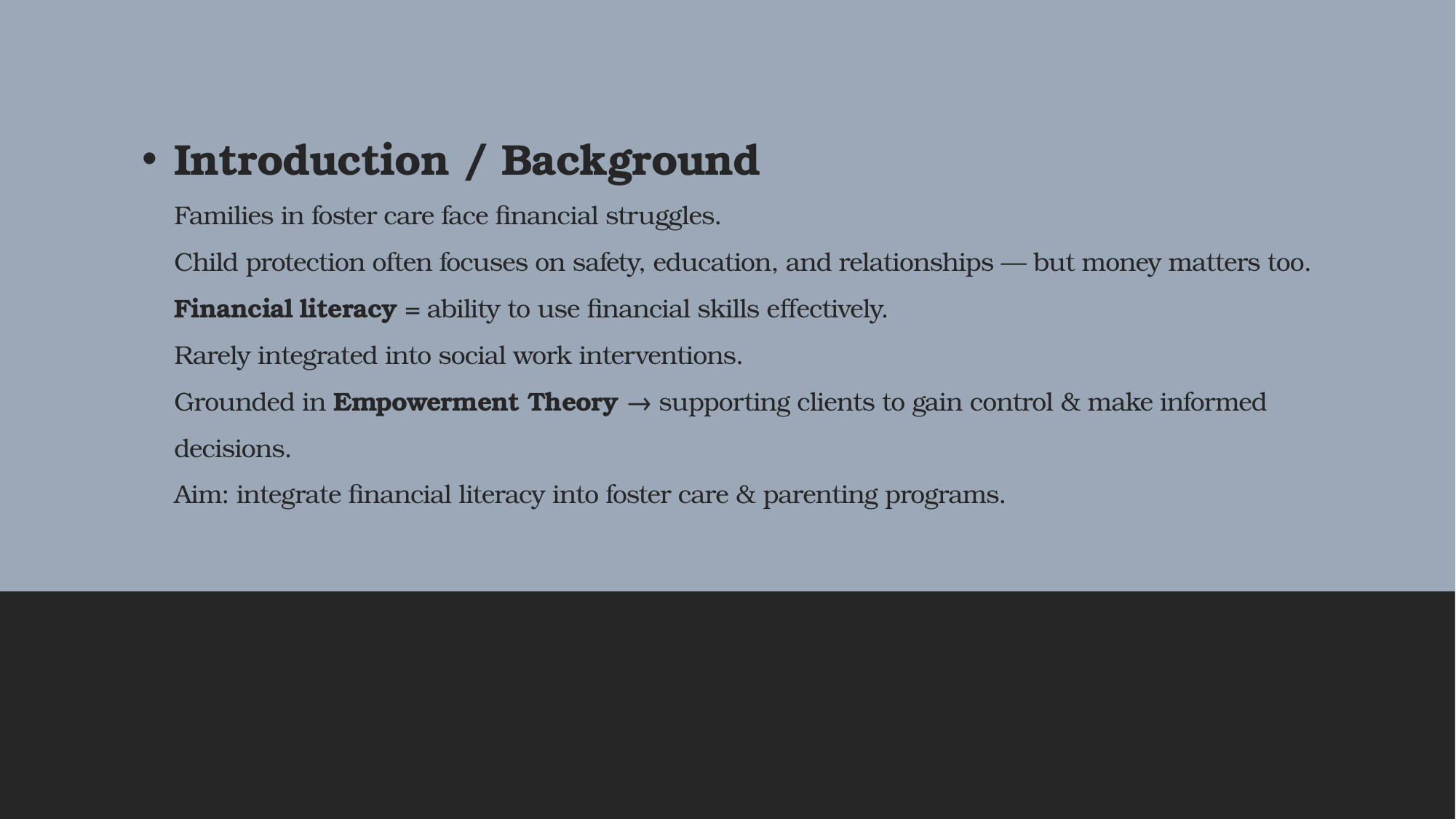

# Introduction / Background Families in foster care face financial struggles. Child protection often focuses on safety, education, and relationships — but money matters too. Financial literacy = ability to use financial skills effectively. Rarely integrated into social work interventions. Grounded in Empowerment Theory → supporting clients to gain control & make informed decisions. Aim: integrate financial literacy into foster care & parenting programs.